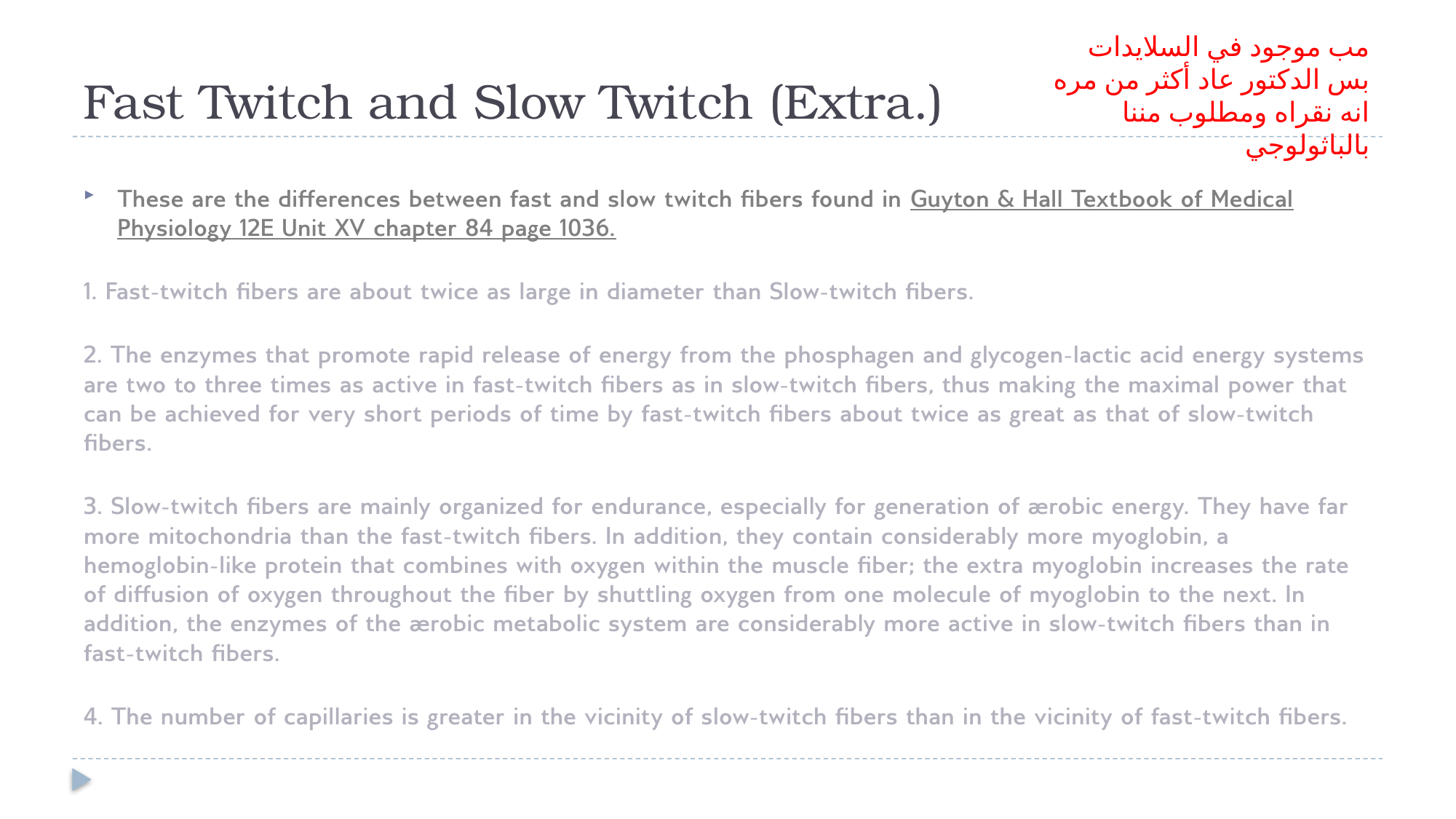

# Fast Twitch and Slow Twitch (Extra.)
مب موجود في السلايدات بس الدكتور عاد أكثر من مره انه نقراه ومطلوب مننا بالباثولوجي
These are the differences between fast and slow twitch fibers found in Guyton & Hall Textbook of Medical Physiology 12E Unit XV chapter 84 page 1036.

1. Fast-twitch fibers are about twice as large in diameter than Slow-twitch fibers.

2. The enzymes that promote rapid release of energy from the phosphagen and glycogen-lactic acid energy systems are two to three times as active in fast-twitch fibers as in slow-twitch fibers, thus making the maximal power that can be achieved for very short periods of time by fast-twitch fibers about twice as great as that of slow-twitch fibers.

3. Slow-twitch fibers are mainly organized for endurance, especially for generation of aerobic energy. They have far more mitochondria than the fast-twitch fibers. In addition, they contain considerably more myoglobin, a hemoglobin-like protein that combines with oxygen within the muscle fiber; the extra myoglobin increases the rate of diffusion of oxygen throughout the fiber by shuttling oxygen from one molecule of myoglobin to the next. In addition, the enzymes of the aerobic metabolic system are considerably more active in slow-twitch fibers than in fast-twitch fibers.

4. The number of capillaries is greater in the vicinity of slow-twitch fibers than in the vicinity of fast-twitch fibers.